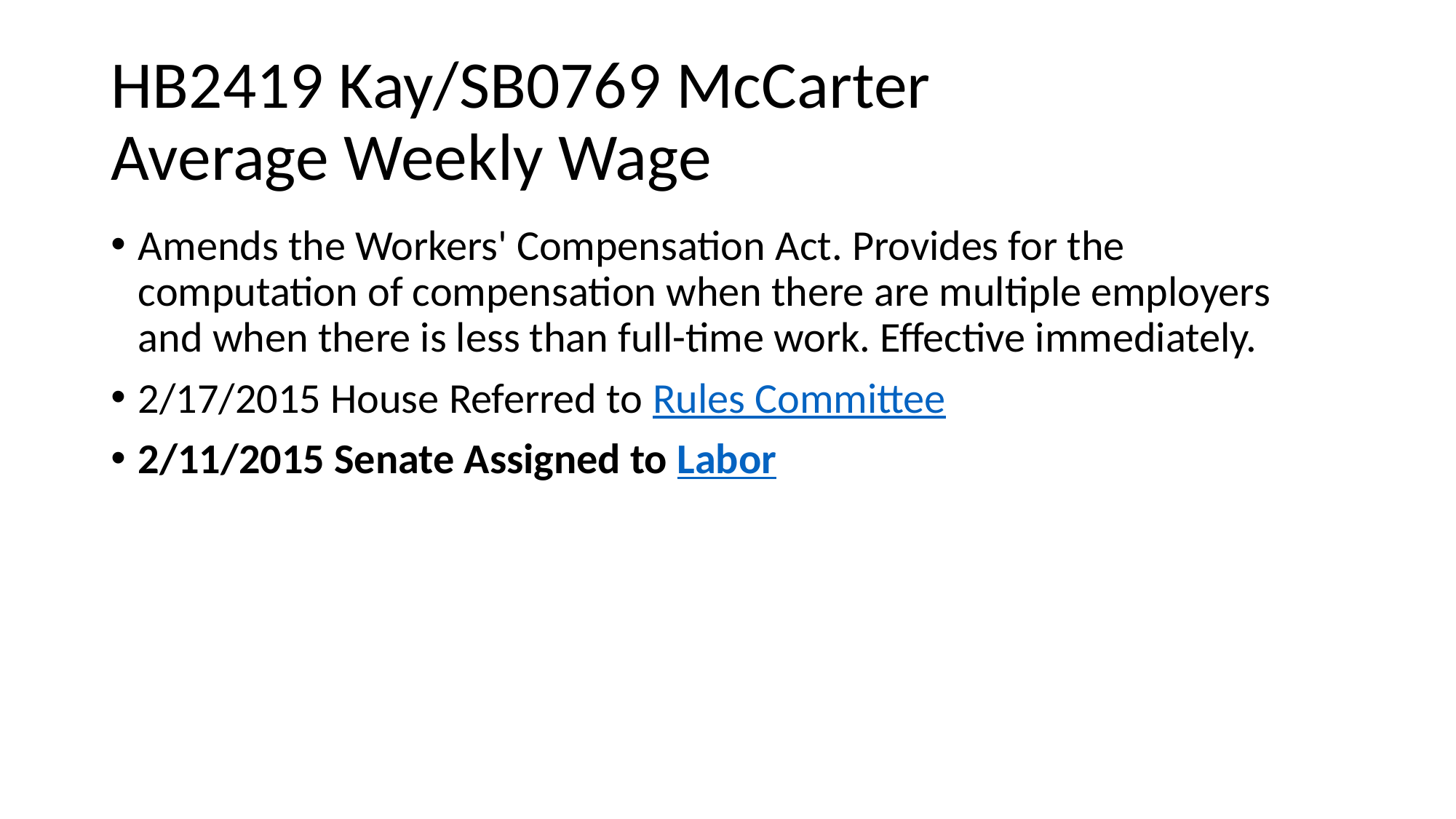

# HB2419 Kay/SB0769 McCarter Average Weekly Wage
Amends the Workers' Compensation Act. Provides for the computation of compensation when there are multiple employers and when there is less than full-time work. Effective immediately.
2/17/2015 House Referred to Rules Committee
2/11/2015 Senate Assigned to Labor